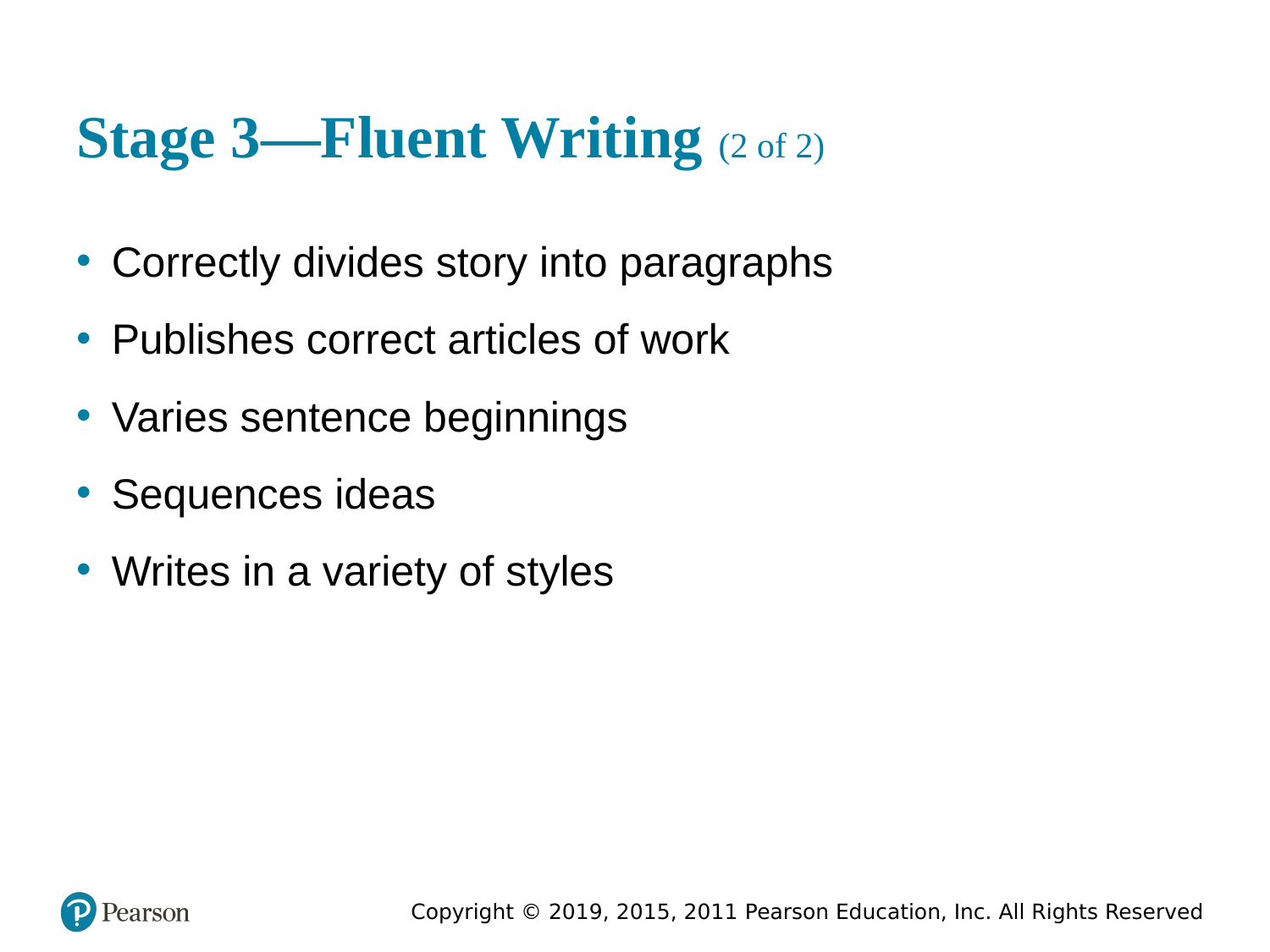

# Stage 3—Fluent Writing (2 of 2)
Correctly divides story into paragraphs
Publishes correct articles of work
Varies sentence beginnings
Sequences ideas
Writes in a variety of styles